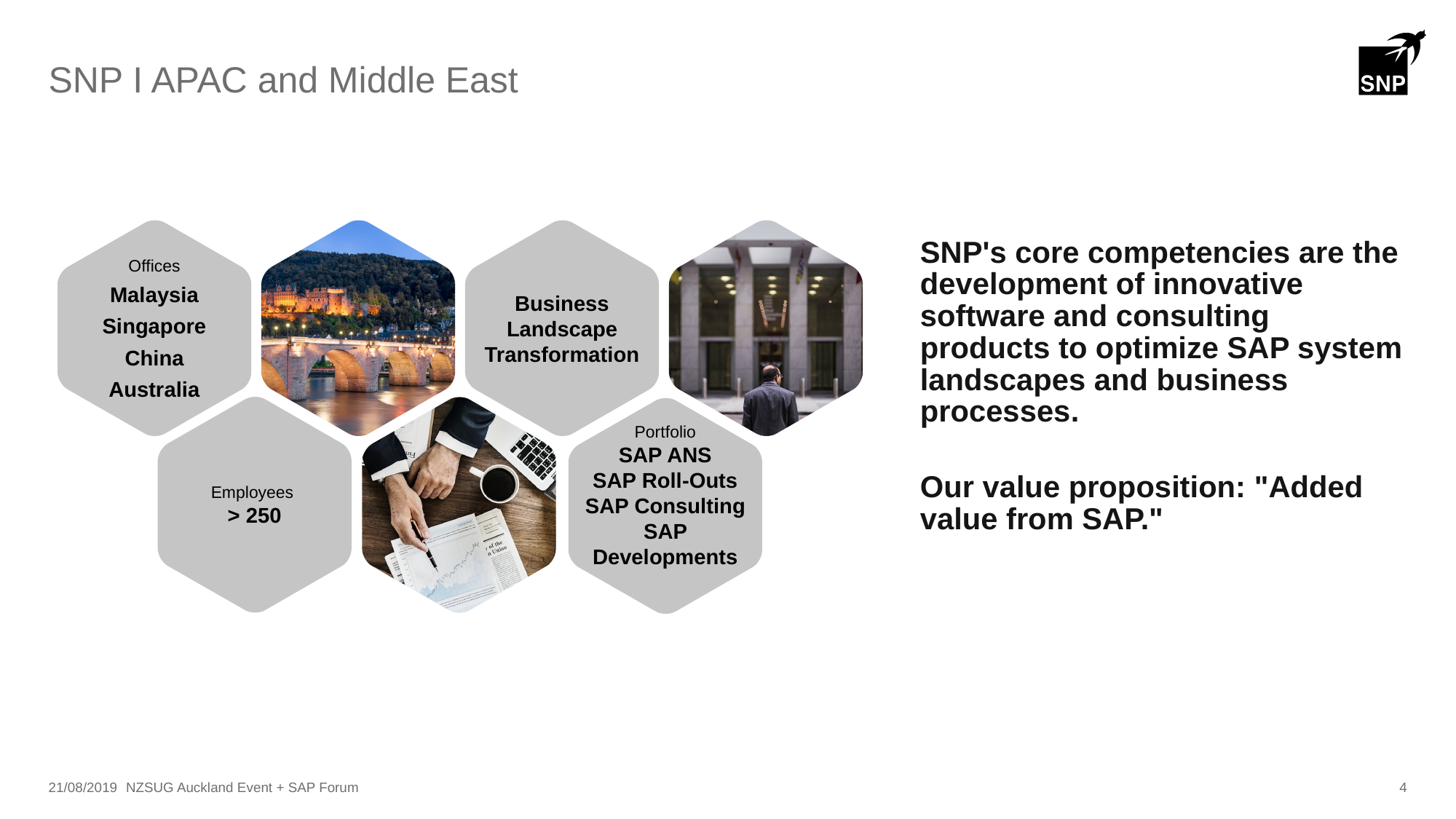

# SNP I APAC and Middle East
Offices
Malaysia
Singapore
China
Australia

Business Landscape Transformation

SNP's core competencies are the development of innovative software and consulting products to optimize SAP system landscapes and business processes.

Our value proposition: "Added value from SAP."

Employees
> 250

Portfolio
SAP ANS
SAP Roll-Outs
SAP Consulting
SAP Developments

21/08/2019
NZSUG Auckland Event + SAP Forum
4